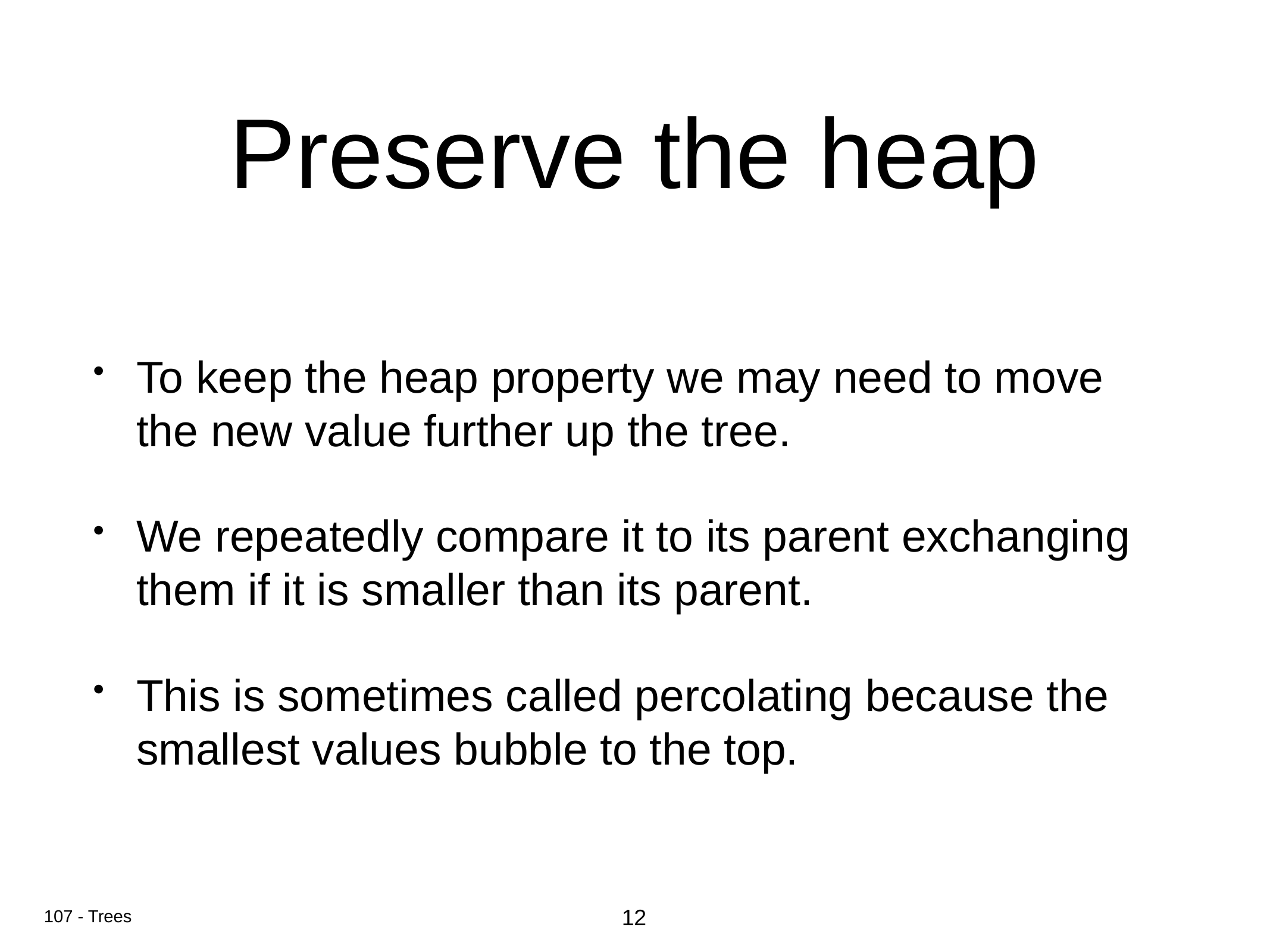

# Preserve the heap
To keep the heap property we may need to move the new value further up the tree.
We repeatedly compare it to its parent exchanging them if it is smaller than its parent.
This is sometimes called percolating because the smallest values bubble to the top.
12